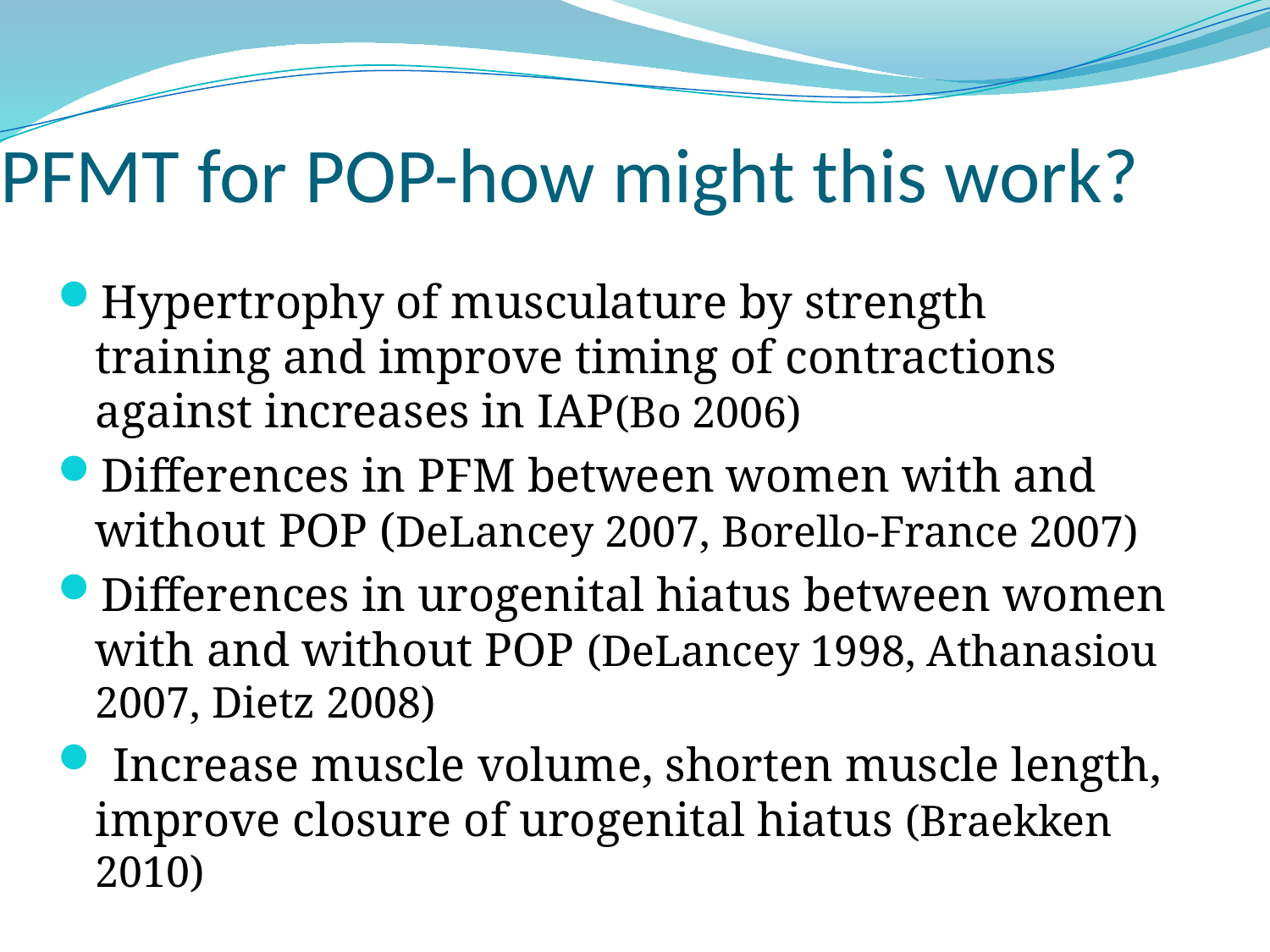

# PFMT for POP-how might this work?
Hypertrophy of musculature by strength training and improve timing of contractions against increases in IAP(Bo 2006)
Differences in PFM between women with and without POP (DeLancey 2007, Borello-France 2007)
Differences in urogenital hiatus between women with and without POP (DeLancey 1998, Athanasiou 2007, Dietz 2008)
 Increase muscle volume, shorten muscle length, improve closure of urogenital hiatus (Braekken 2010)